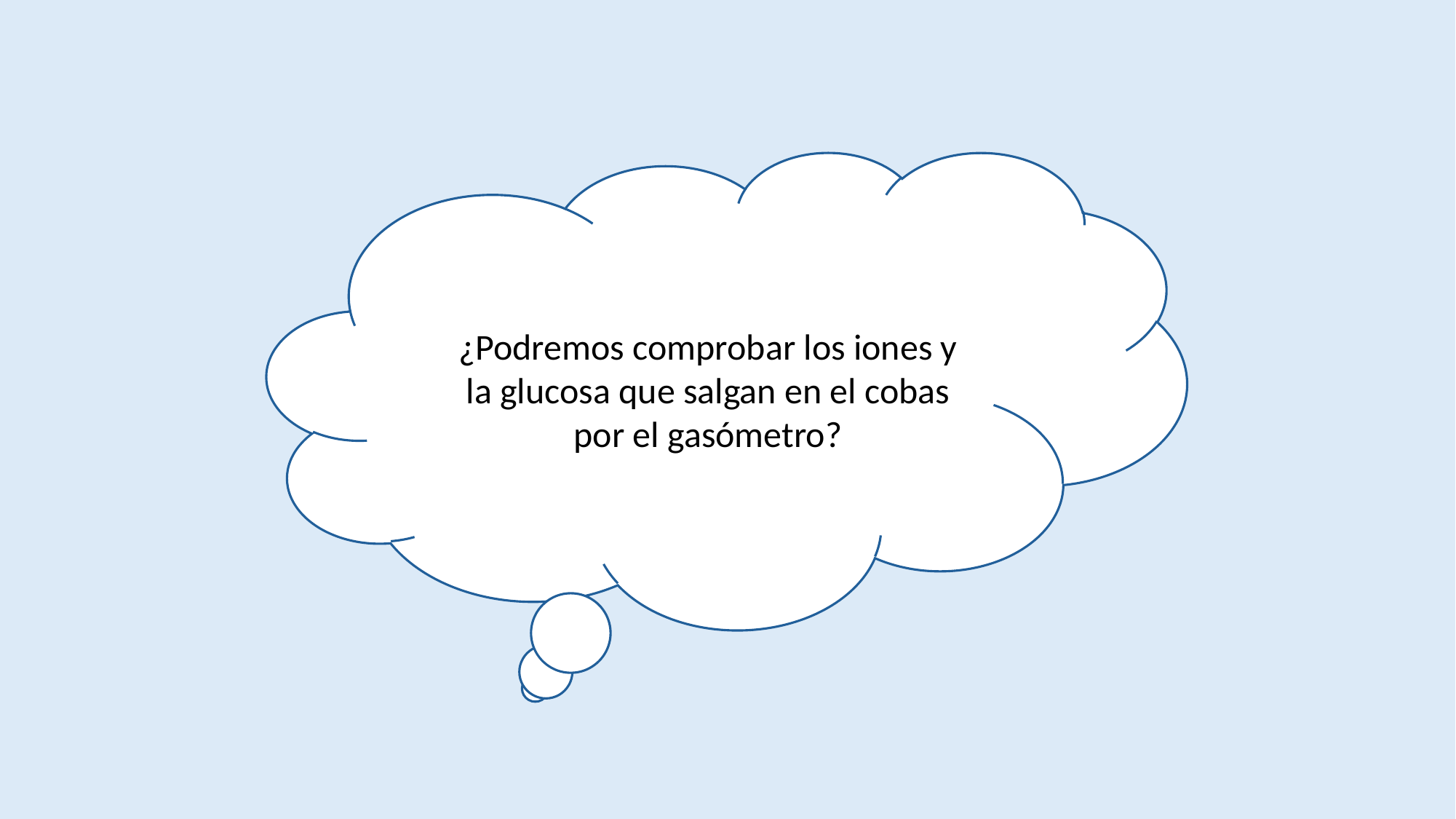

¿Podremos comprobar los iones y la glucosa que salgan en el cobas por el gasómetro?